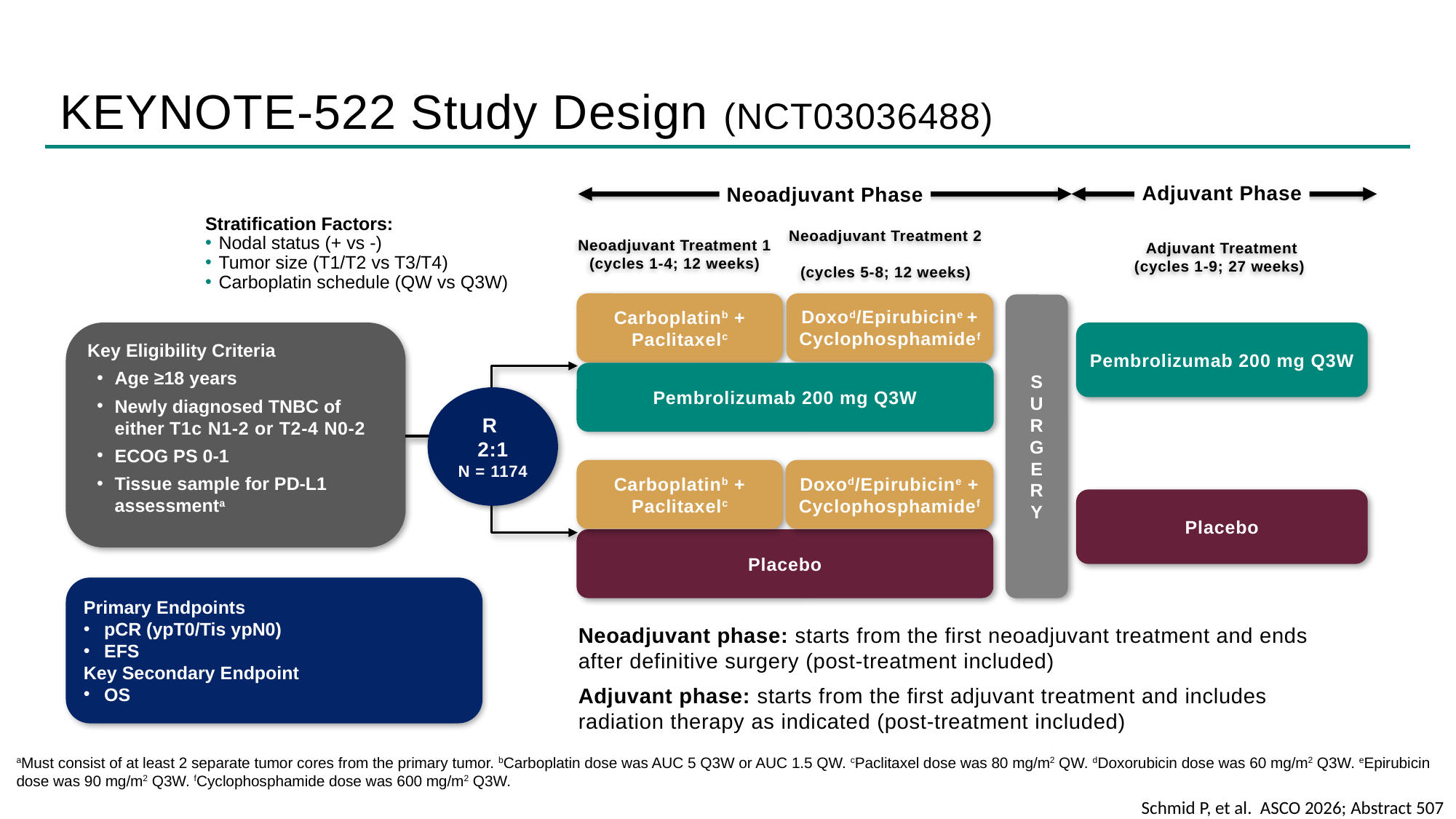

# KEYNOTE-522 Study Design (NCT03036488)
Adjuvant Phase
Neoadjuvant Phase
Stratification Factors:
Nodal status (+ vs -)
Tumor size (T1/T2 vs T3/T4)
Carboplatin schedule (QW vs Q3W)
Neoadjuvant Treatment 1
(cycles 1-4; 12 weeks)
Neoadjuvant Treatment 2
(cycles 5-8; 12 weeks)
Adjuvant Treatment
(cycles 1-9; 27 weeks)
Carboplatinb + Paclitaxelc
Doxod/Epirubicine + Cyclophosphamidef
S
U
R
G
E
R
Y
Key Eligibility Criteria
Age ≥18 years
Newly diagnosed TNBC of either T1c N1-2 or T2-4 N0-2
ECOG PS 0-1
Tissue sample for PD-L1 assessmenta

Pembrolizumab 200 mg Q3W
Pembrolizumab 200 mg Q3W
R
2:1
N = 1174
Carboplatinb + Paclitaxelc
Doxod/Epirubicine + Cyclophosphamidef
Placebo
Placebo
Primary Endpoints
pCR (ypT0/Tis ypN0)
EFS
Key Secondary Endpoint
OS
Neoadjuvant phase: starts from the first neoadjuvant treatment and ends after definitive surgery (post-treatment included)
Adjuvant phase: starts from the first adjuvant treatment and includes radiation therapy as indicated (post-treatment included)
aMust consist of at least 2 separate tumor cores from the primary tumor. bCarboplatin dose was AUC 5 Q3W or AUC 1.5 QW. cPaclitaxel dose was 80 mg/m2 QW. dDoxorubicin dose was 60 mg/m2 Q3W. eEpirubicin dose was 90 mg/m2 Q3W. fCyclophosphamide dose was 600 mg/m2 Q3W.
Schmid P, et al.  ASCO 2026; Abstract 507